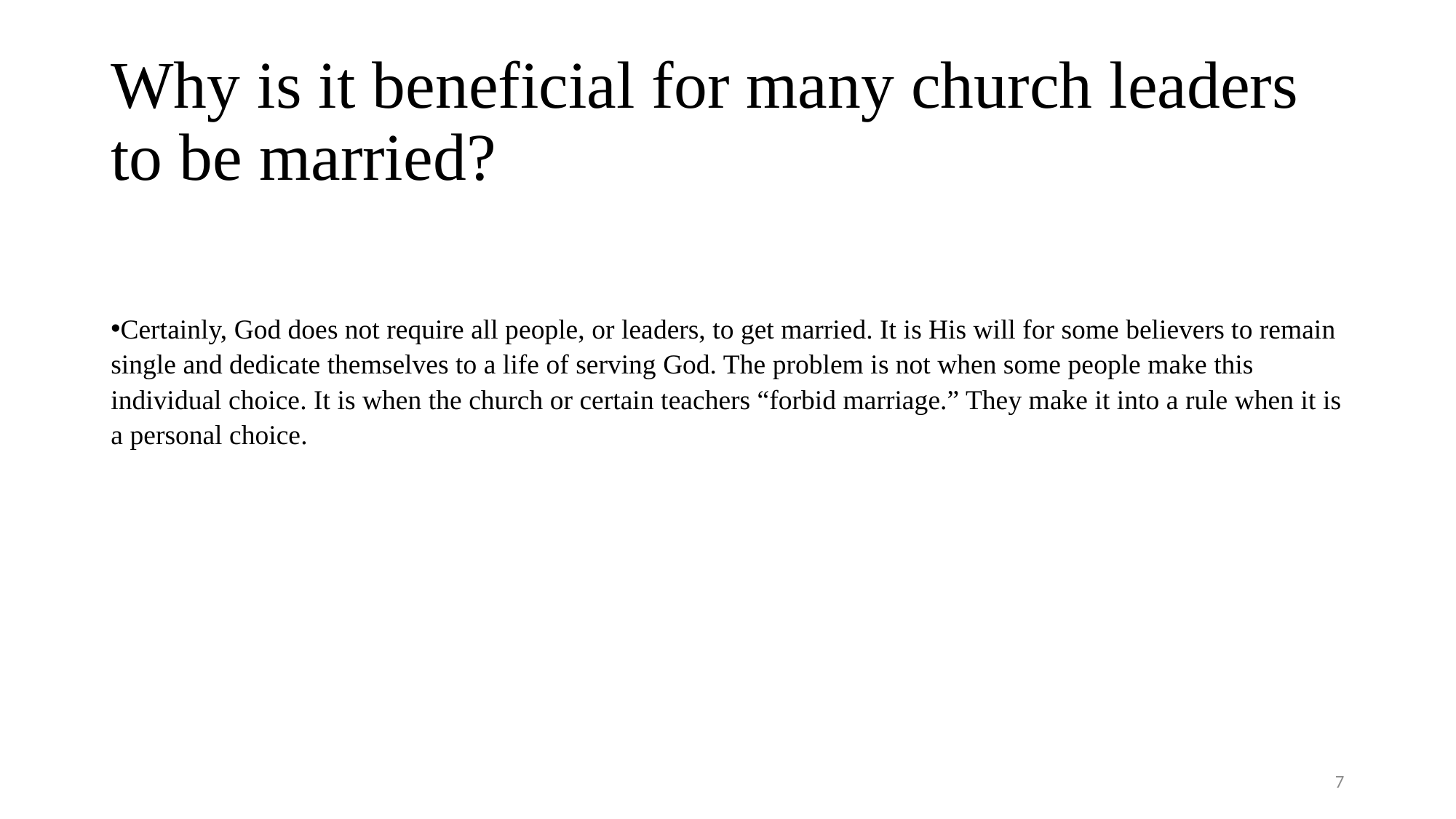

# Why is it beneficial for many church leaders to be married?

Certainly, God does not require all people, or leaders, to get married. It is His will for some believers to remain single and dedicate themselves to a life of serving God. The problem is not when some people make this individual choice. It is when the church or certain teachers “forbid marriage.” They make it into a rule when it is a personal choice.

7